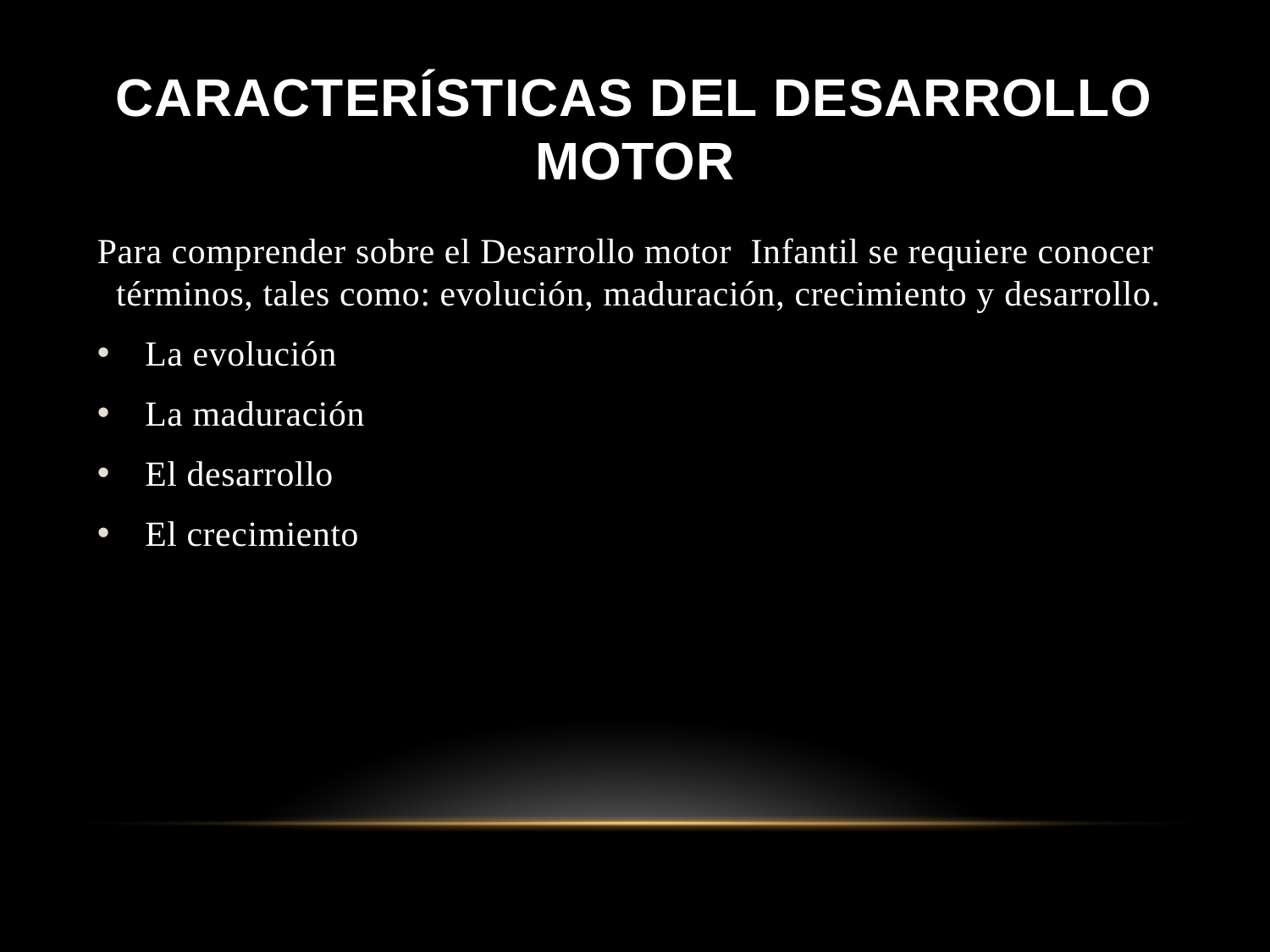

# Características del Desarrollo Motor
Para comprender sobre el Desarrollo motor  Infantil se requiere conocer    términos, tales como: evolución, maduración, crecimiento y desarrollo.
La evolución
La maduración
El desarrollo
El crecimiento